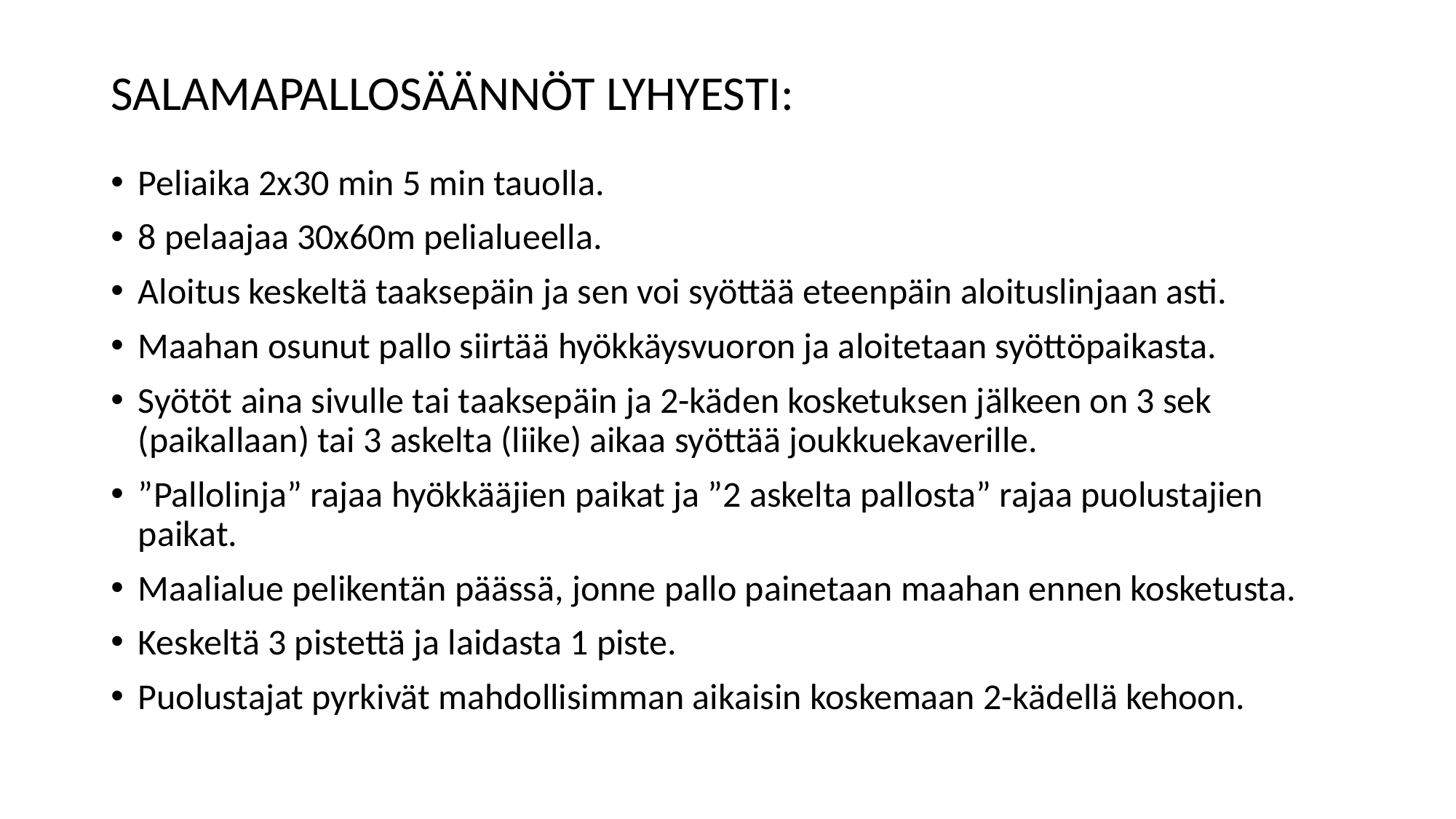

# SALAMAPALLOSÄÄNNÖT LYHYESTI:
Peliaika 2x30 min 5 min tauolla.
8 pelaajaa 30x60m pelialueella.
Aloitus keskeltä taaksepäin ja sen voi syöttää eteenpäin aloituslinjaan asti.
Maahan osunut pallo siirtää hyökkäysvuoron ja aloitetaan syöttöpaikasta.
Syötöt aina sivulle tai taaksepäin ja 2-käden kosketuksen jälkeen on 3 sek (paikallaan) tai 3 askelta (liike) aikaa syöttää joukkuekaverille.
”Pallolinja” rajaa hyökkääjien paikat ja ”2 askelta pallosta” rajaa puolustajien paikat.
Maalialue pelikentän päässä, jonne pallo painetaan maahan ennen kosketusta.
Keskeltä 3 pistettä ja laidasta 1 piste.
Puolustajat pyrkivät mahdollisimman aikaisin koskemaan 2-kädellä kehoon.